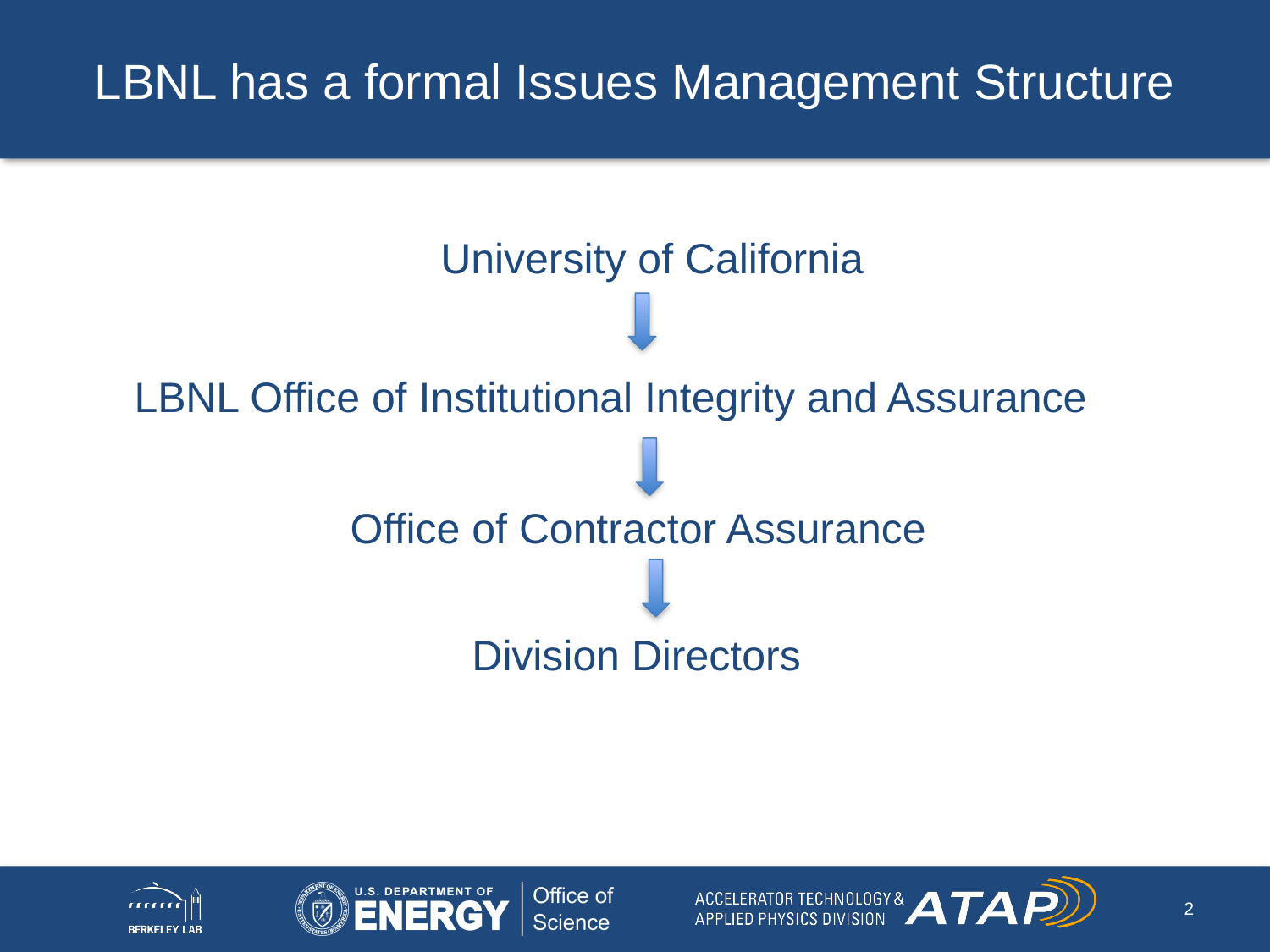

# LBNL has a formal Issues Management Structure
University of California

LBNL Office of Institutional Integrity and Assurance

Office of Contractor Assurance

Division Directors
2